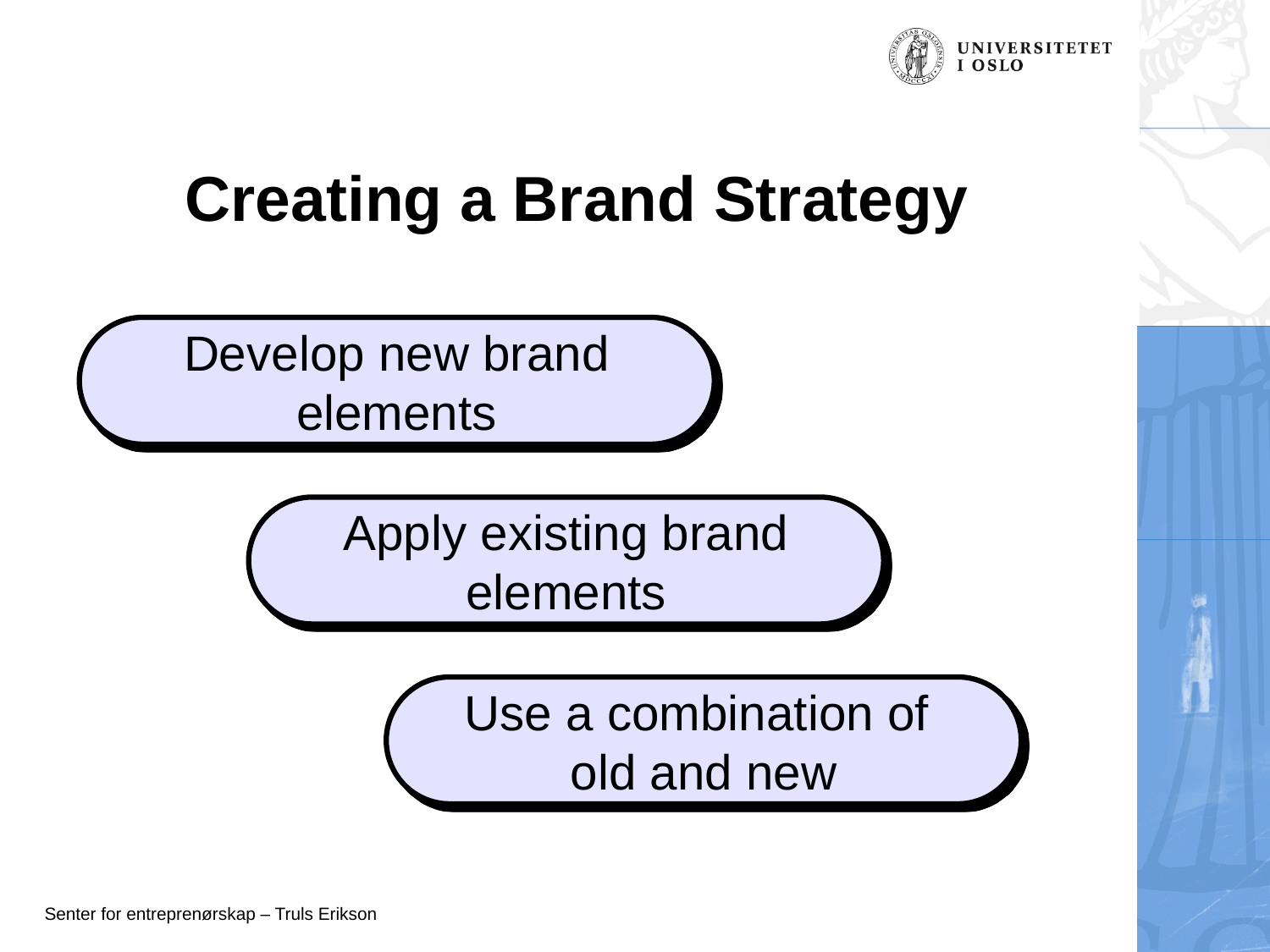

# Creating a Brand Strategy
Develop new brand elements
Apply existing brand elements
Use a combination of
old and new